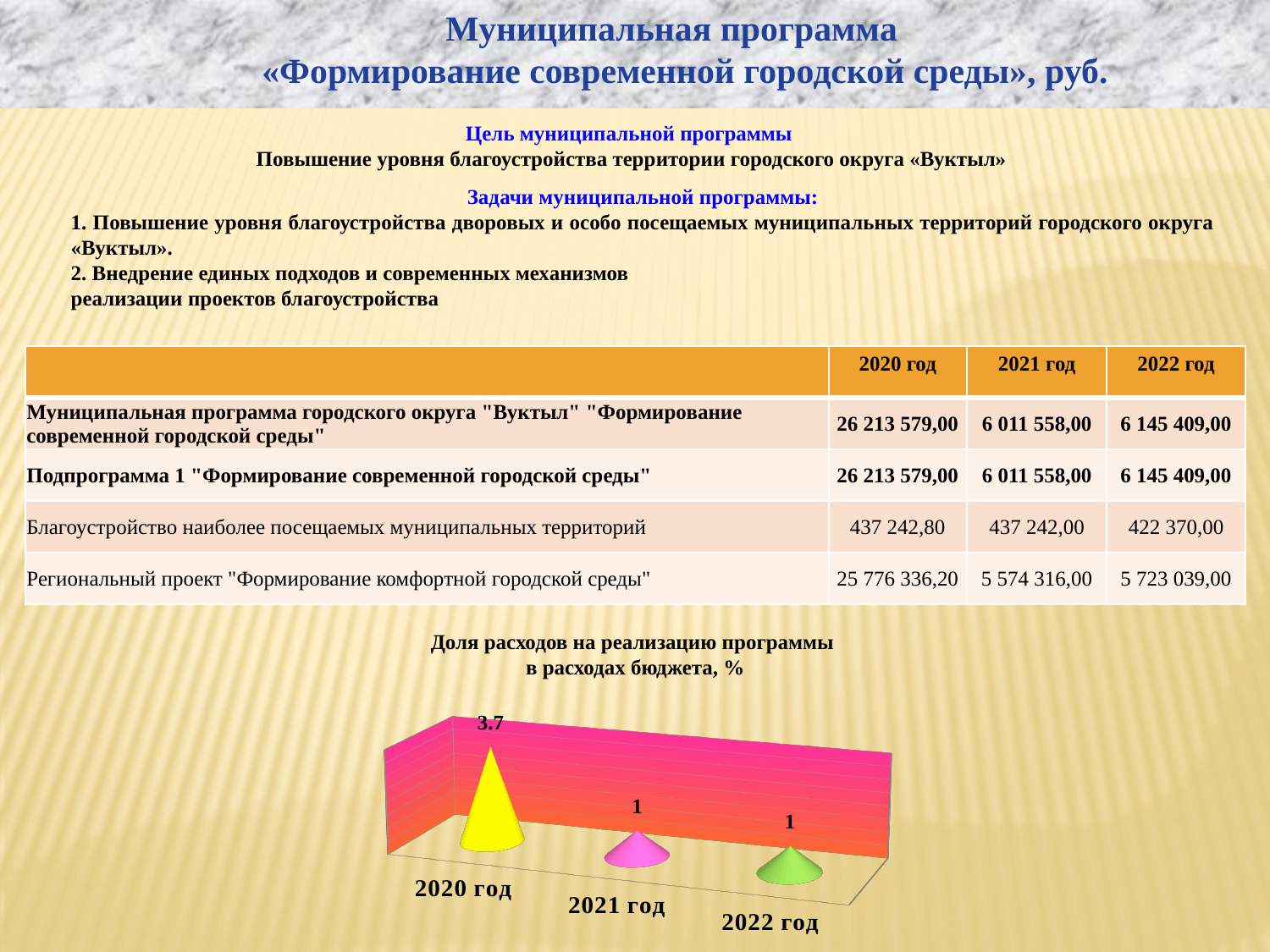

Муниципальная программа
            «Формирование современной городской среды», руб.

Цель муниципальной программы
Повышение уровня благоустройства территории городского округа «Вуктыл»
Задачи муниципальной программы:
1. Повышение уровня благоустройства дворовых и особо посещаемых муниципальных территорий городского округа «Вуктыл».
2. Внедрение единых подходов и современных механизмов
реализации проектов благоустройства
|  | 2020 год | 2021 год | 2022 год |
| --- | --- | --- | --- |
| Муниципальная программа городского округа "Вуктыл" "Формирование современной городской среды" | 26 213 579,00 | 6 011 558,00 | 6 145 409,00 |
| Подпрограмма 1 "Формирование современной городской среды" | 26 213 579,00 | 6 011 558,00 | 6 145 409,00 |
| Благоустройство наиболее посещаемых муниципальных территорий | 437 242,80 | 437 242,00 | 422 370,00 |
| Региональный проект "Формирование комфортной городской среды" | 25 776 336,20 | 5 574 316,00 | 5 723 039,00 |
Доля расходов на реализацию программы
в расходах бюджета, %

[unsupported chart]